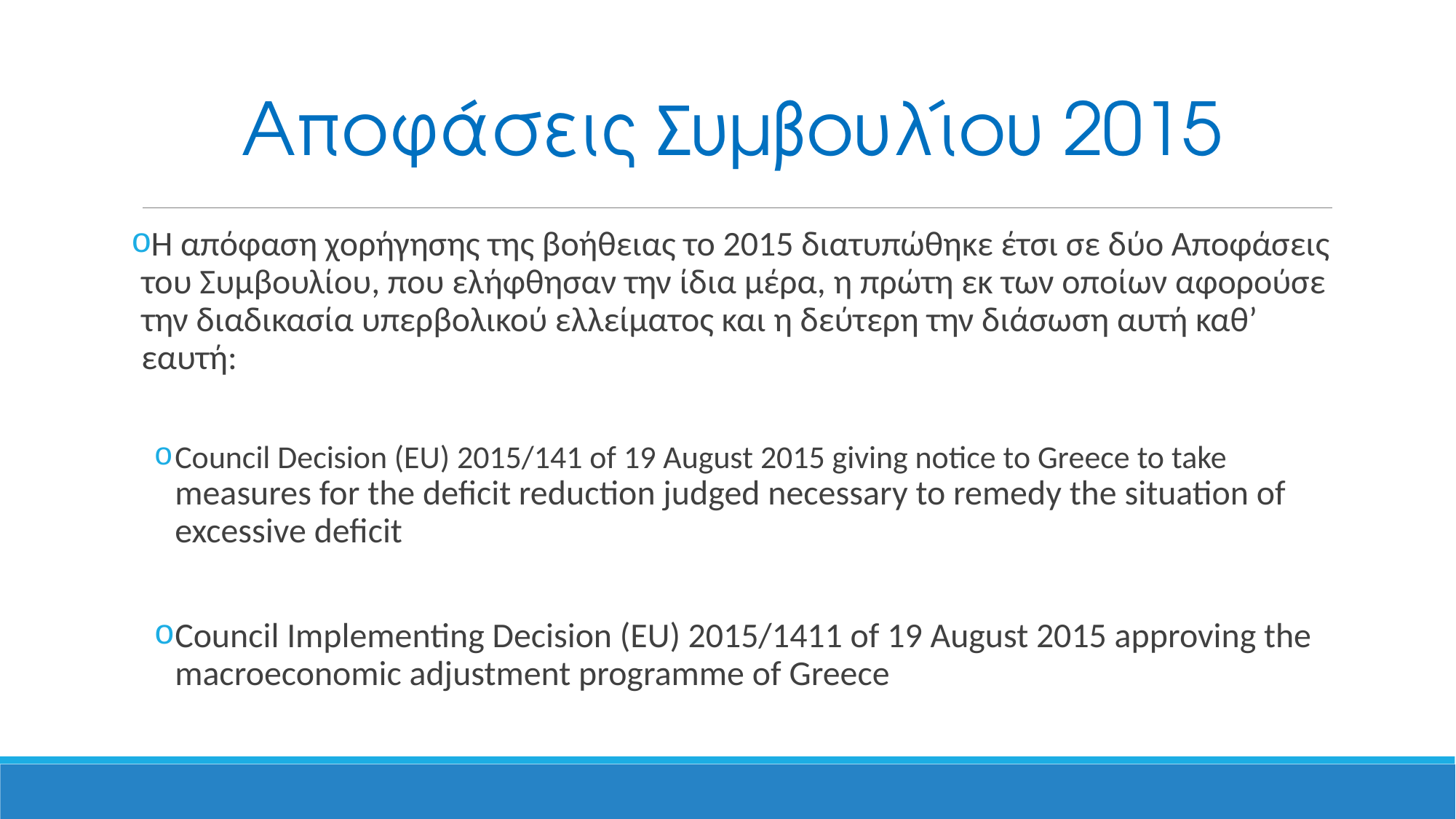

# Αποφάσεις Συμβουλίου 2015
Η απόφαση χορήγησης της βοήθειας το 2015 διατυπώθηκε έτσι σε δύο Αποφάσεις του Συμβουλίου, που ελήφθησαν την ίδια μέρα, η πρώτη εκ των οποίων αφορούσε την διαδικασία υπερβολικού ελλείματος και η δεύτερη την διάσωση αυτή καθ’ εαυτή:

Council Decision (EU) 2015/141 of 19 August 2015 giving notice to Greece to take measures for the deficit reduction judged necessary to remedy the situation of excessive deficit

Council Implementing Decision (EU) 2015/1411 of 19 August 2015 approving the macroeconomic adjustment programme of Greece